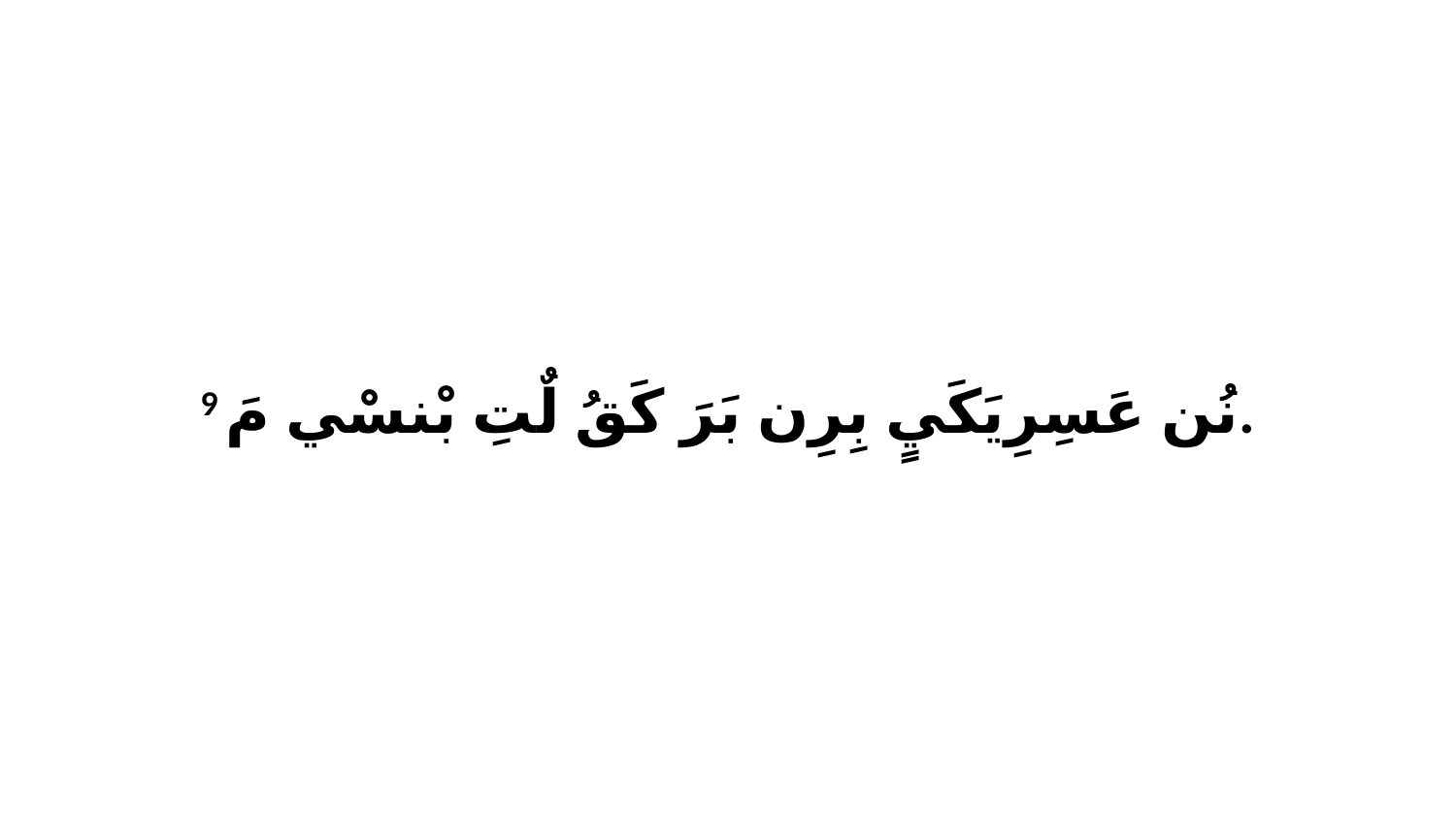

9 نُن عَسِرِيَكَيٍ بِرِن بَرَ كَقُ لٌتِ بْنسْي مَ.